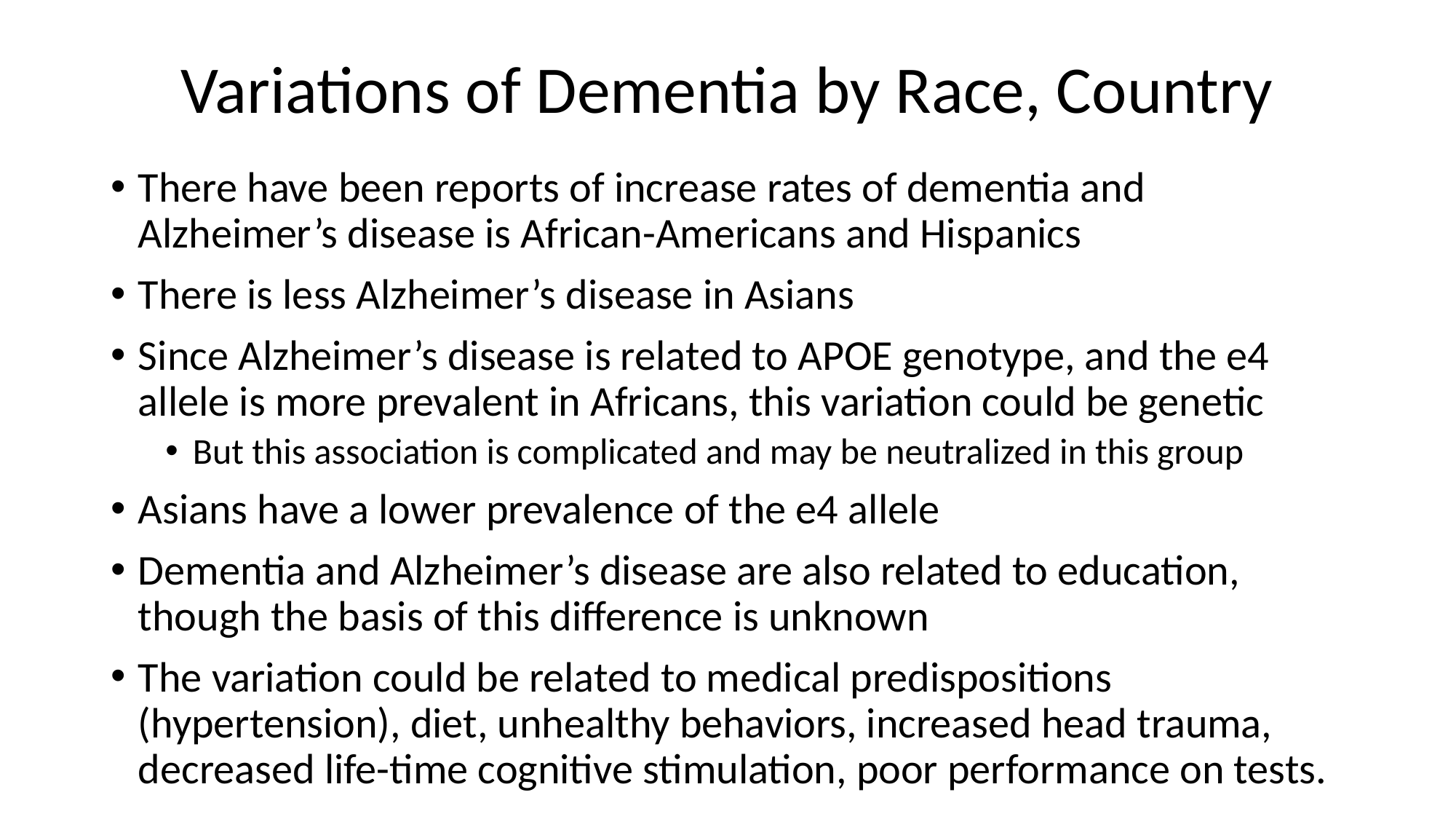

# Variations of Dementia by Race, Country
There have been reports of increase rates of dementia and Alzheimer’s disease is African-Americans and Hispanics
There is less Alzheimer’s disease in Asians
Since Alzheimer’s disease is related to APOE genotype, and the e4 allele is more prevalent in Africans, this variation could be genetic
But this association is complicated and may be neutralized in this group
Asians have a lower prevalence of the e4 allele
Dementia and Alzheimer’s disease are also related to education, though the basis of this difference is unknown
The variation could be related to medical predispositions (hypertension), diet, unhealthy behaviors, increased head trauma, decreased life-time cognitive stimulation, poor performance on tests.